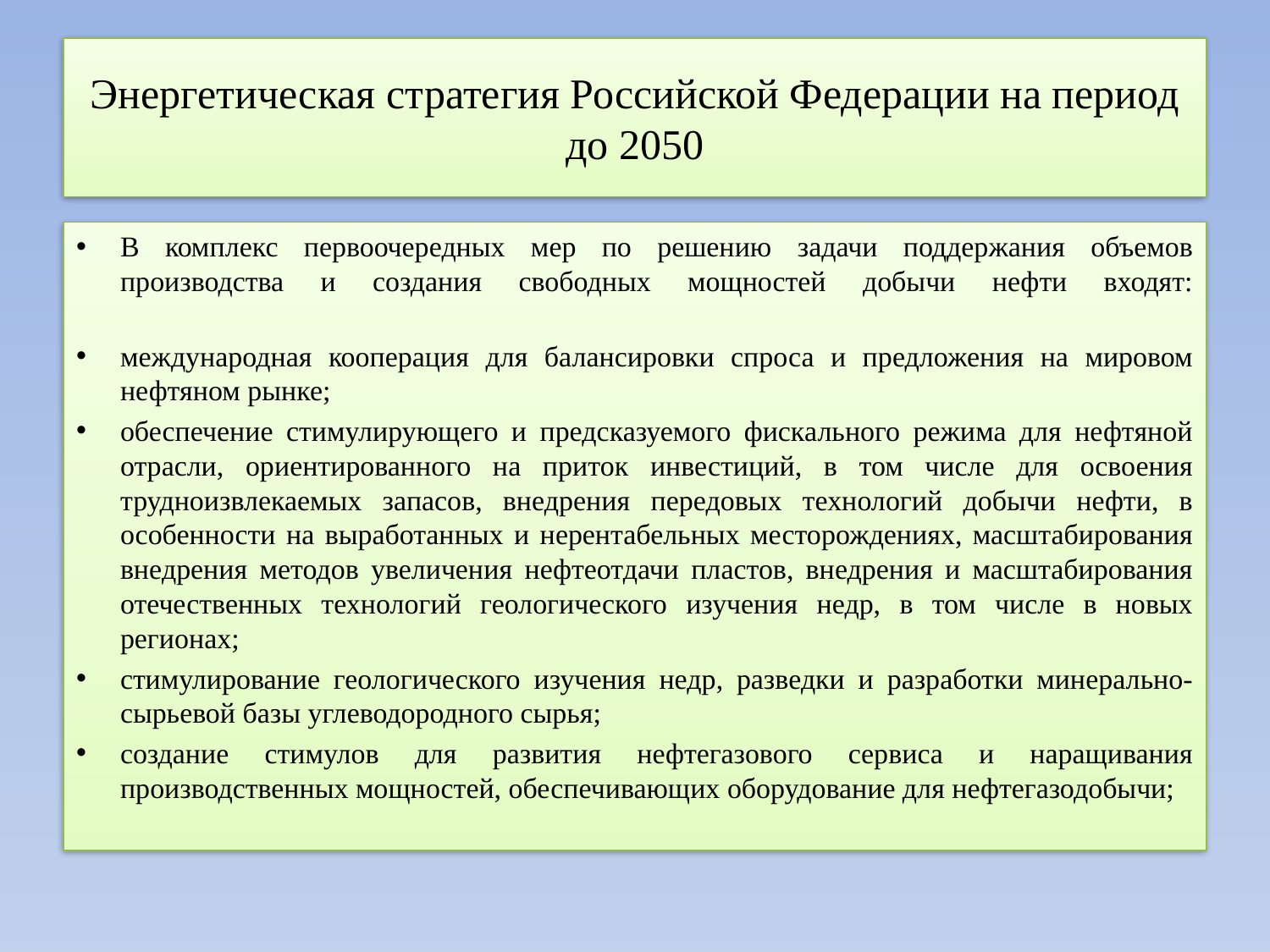

# Энергетическая стратегия Российской Федерации на период до 2050
В комплекс первоочередных мер по решению задачи поддержания объемов производства и создания свободных мощностей добычи нефти входят:
международная кооперация для балансировки спроса и предложения на мировом нефтяном рынке;
обеспечение стимулирующего и предсказуемого фискального режима для нефтяной отрасли, ориентированного на приток инвестиций, в том числе для освоения трудноизвлекаемых запасов, внедрения передовых технологий добычи нефти, в особенности на выработанных и нерентабельных месторождениях, масштабирования внедрения методов увеличения нефтеотдачи пластов, внедрения и масштабирования отечественных технологий геологического изучения недр, в том числе в новых регионах;
стимулирование геологического изучения недр, разведки и разработки минерально-сырьевой базы углеводородного сырья;
создание стимулов для развития нефтегазового сервиса и наращивания производственных мощностей, обеспечивающих оборудование для нефтегазодобычи;